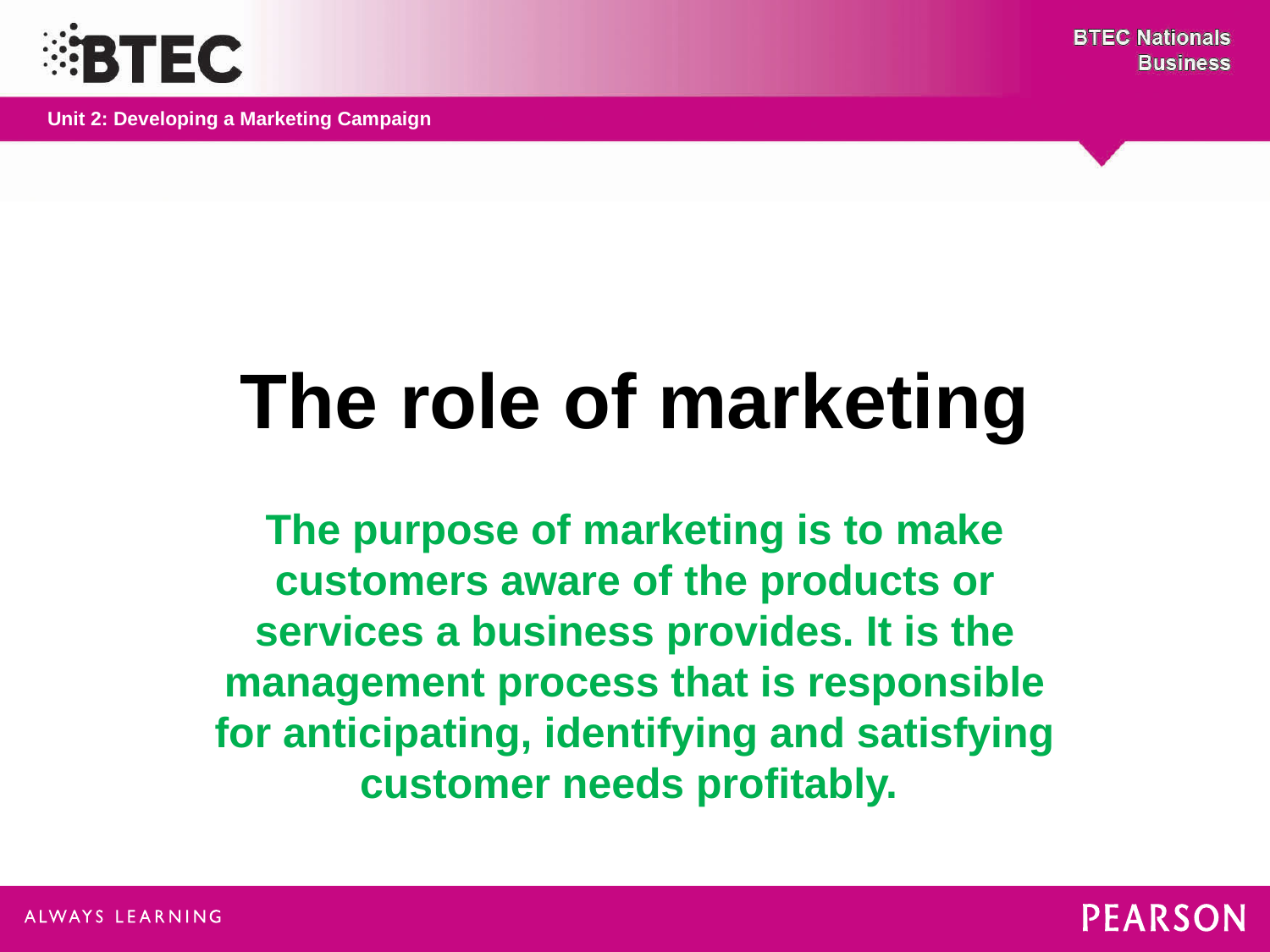

# The role of marketing
The purpose of marketing is to make customers aware of the products or services a business provides. It is the management process that is responsible for anticipating, identifying and satisfying customer needs profitably.